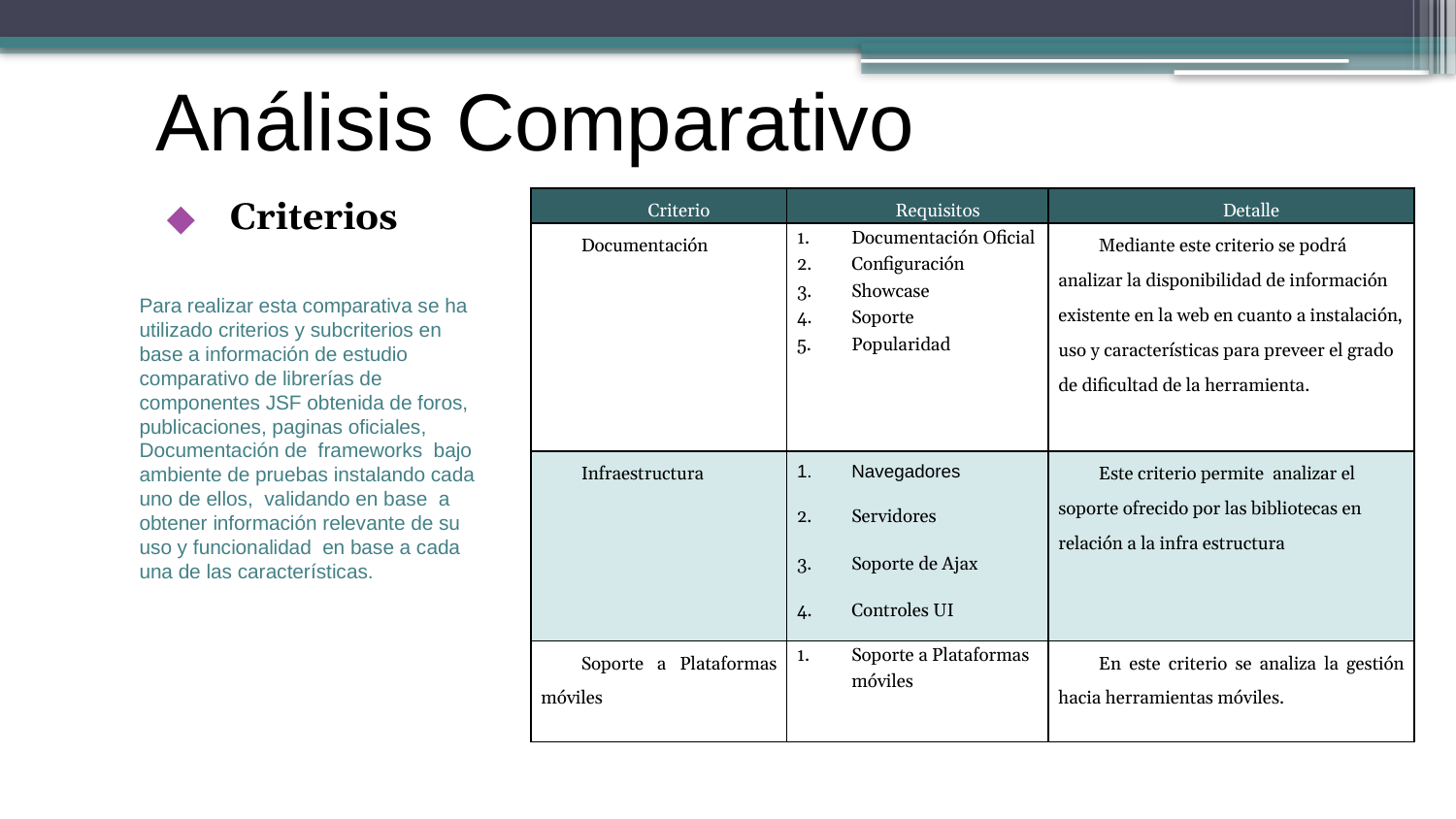

# Análisis Comparativo
Criterios
| Criterio | Requisitos | Detalle |
| --- | --- | --- |
| Documentación | Documentación Oficial Configuración Showcase Soporte Popularidad | Mediante este criterio se podrá analizar la disponibilidad de información existente en la web en cuanto a instalación, uso y características para preveer el grado de dificultad de la herramienta. |
| Infraestructura | Navegadores Servidores Soporte de Ajax Controles UI | Este criterio permite analizar el soporte ofrecido por las bibliotecas en relación a la infra estructura |
| Soporte a Plataformas móviles | Soporte a Plataformas móviles | En este criterio se analiza la gestión hacia herramientas móviles. |
Para realizar esta comparativa se ha utilizado criterios y subcriterios en base a información de estudio comparativo de librerías de componentes JSF obtenida de foros, publicaciones, paginas oficiales, Documentación de  frameworks  bajo ambiente de pruebas instalando cada uno de ellos,  validando en base  a obtener información relevante de su uso y funcionalidad  en base a cada una de las características.